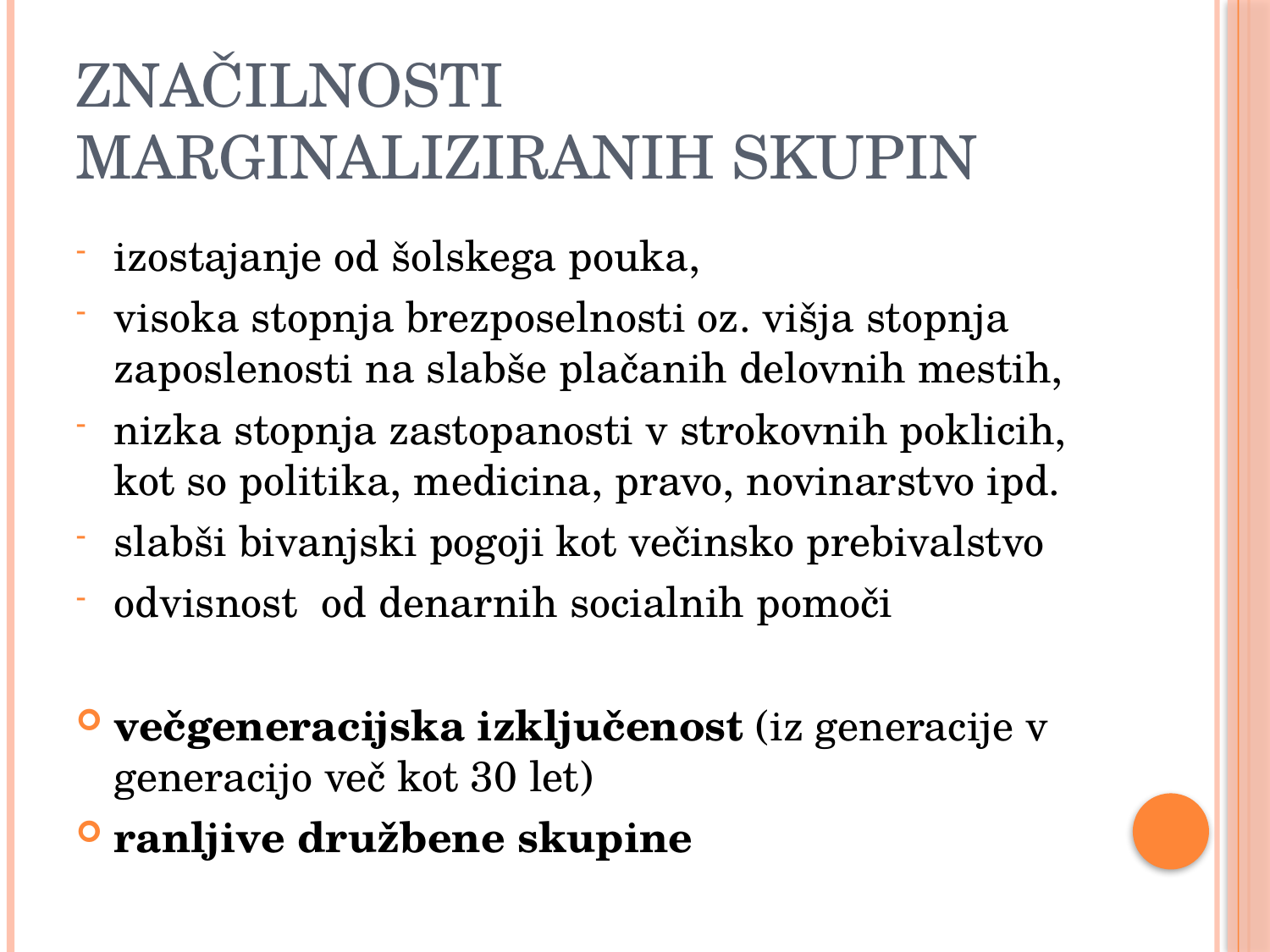

# Značilnosti marginaliziranih skupin
izostajanje od šolskega pouka,
visoka stopnja brezposelnosti oz. višja stopnja zaposlenosti na slabše plačanih delovnih mestih,
nizka stopnja zastopanosti v strokovnih poklicih, kot so politika, medicina, pravo, novinarstvo ipd.
slabši bivanjski pogoji kot večinsko prebivalstvo
odvisnost  od denarnih socialnih pomoči

večgeneracijska izključenost (iz generacije v generacijo več kot 30 let)
ranljive družbene skupine